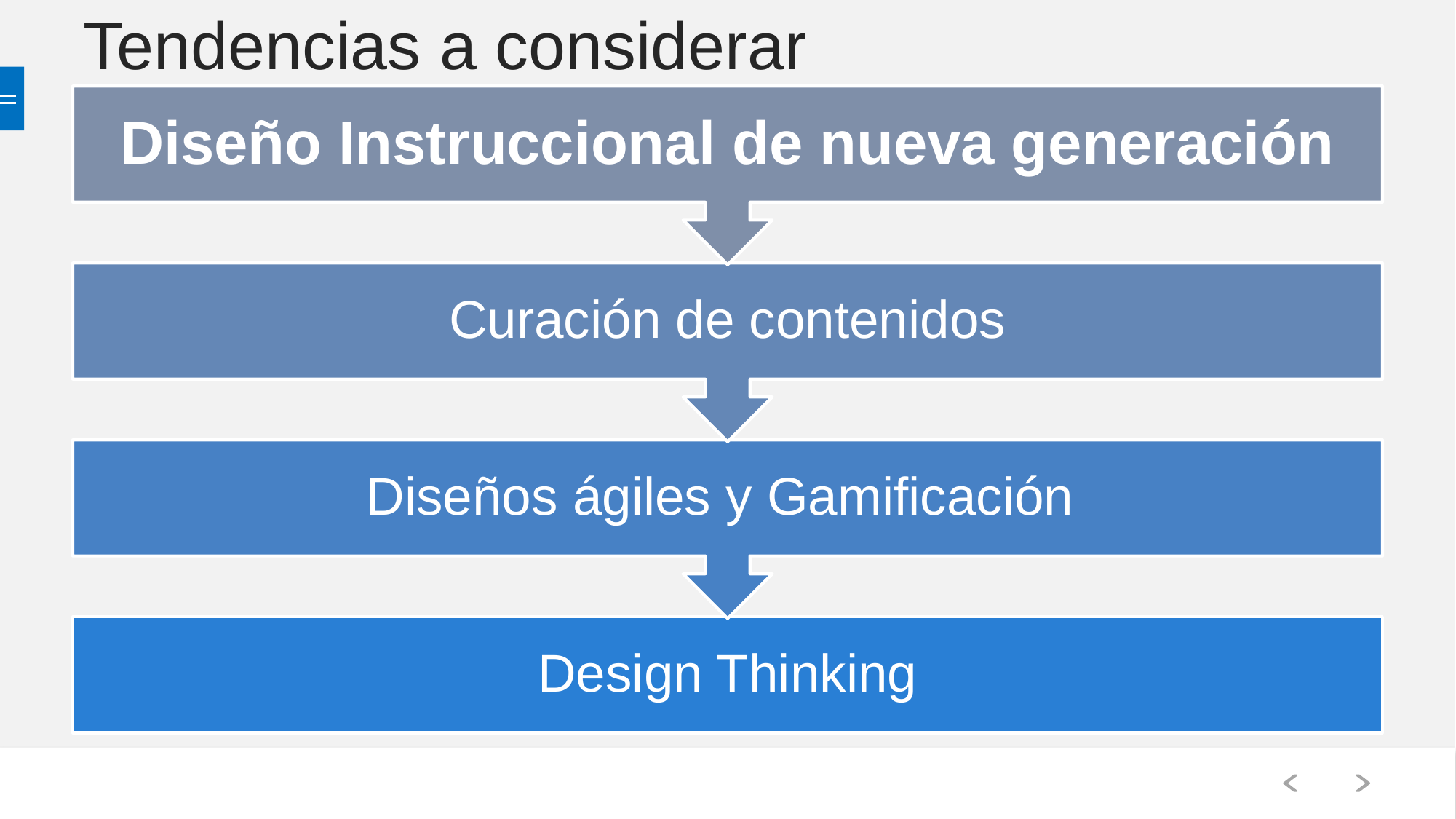

# Tendencias a considerar
Design Thinking
Diseños ágiles y Gamificación
Curación de contenidos
Diseño Instruccional de nueva generación